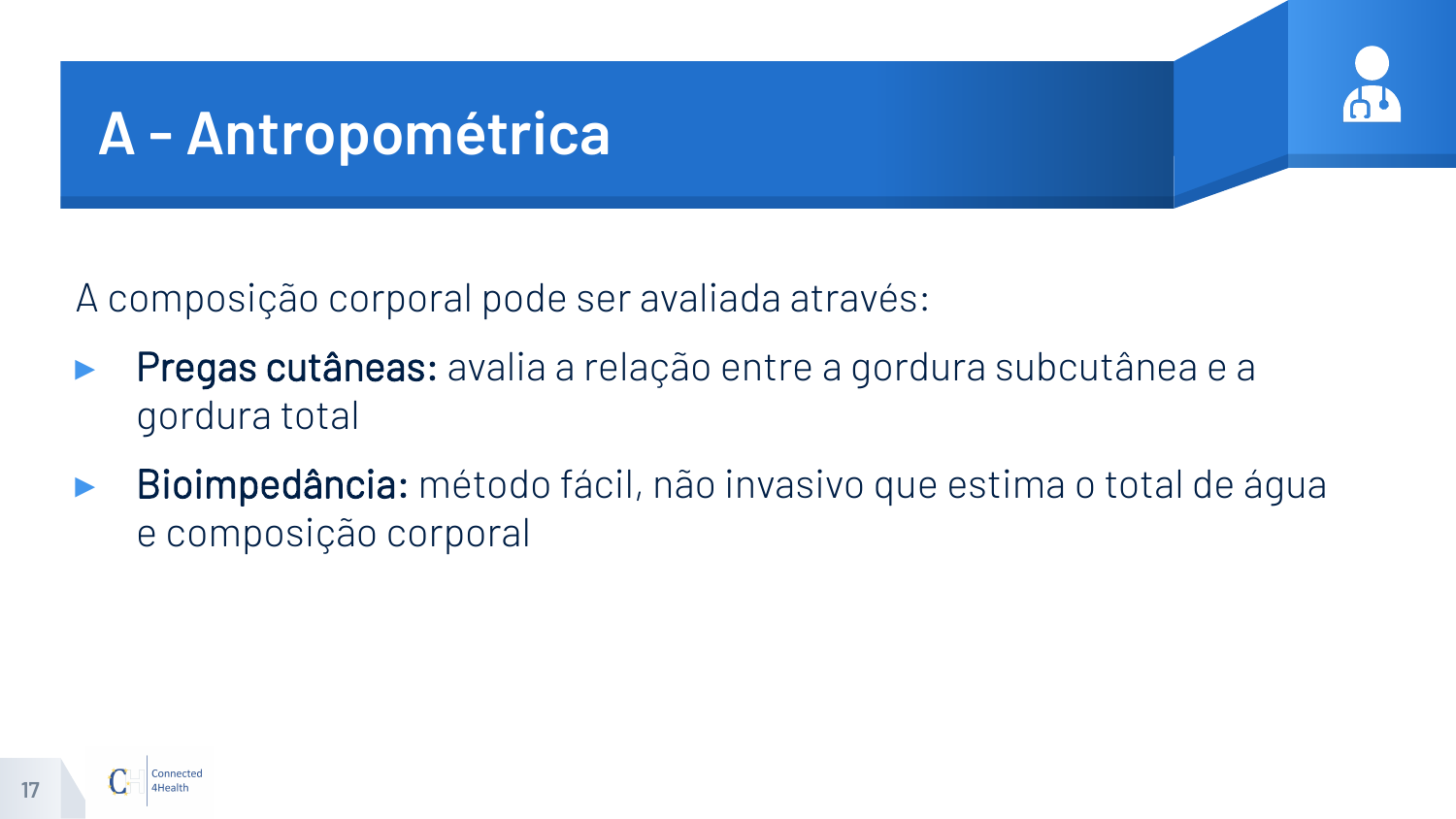

# A - Antropométrica
A composição corporal pode ser avaliada através:
Pregas cutâneas: avalia a relação entre a gordura subcutânea e a gordura total
Bioimpedância: método fácil, não invasivo que estima o total de água e composição corporal

17